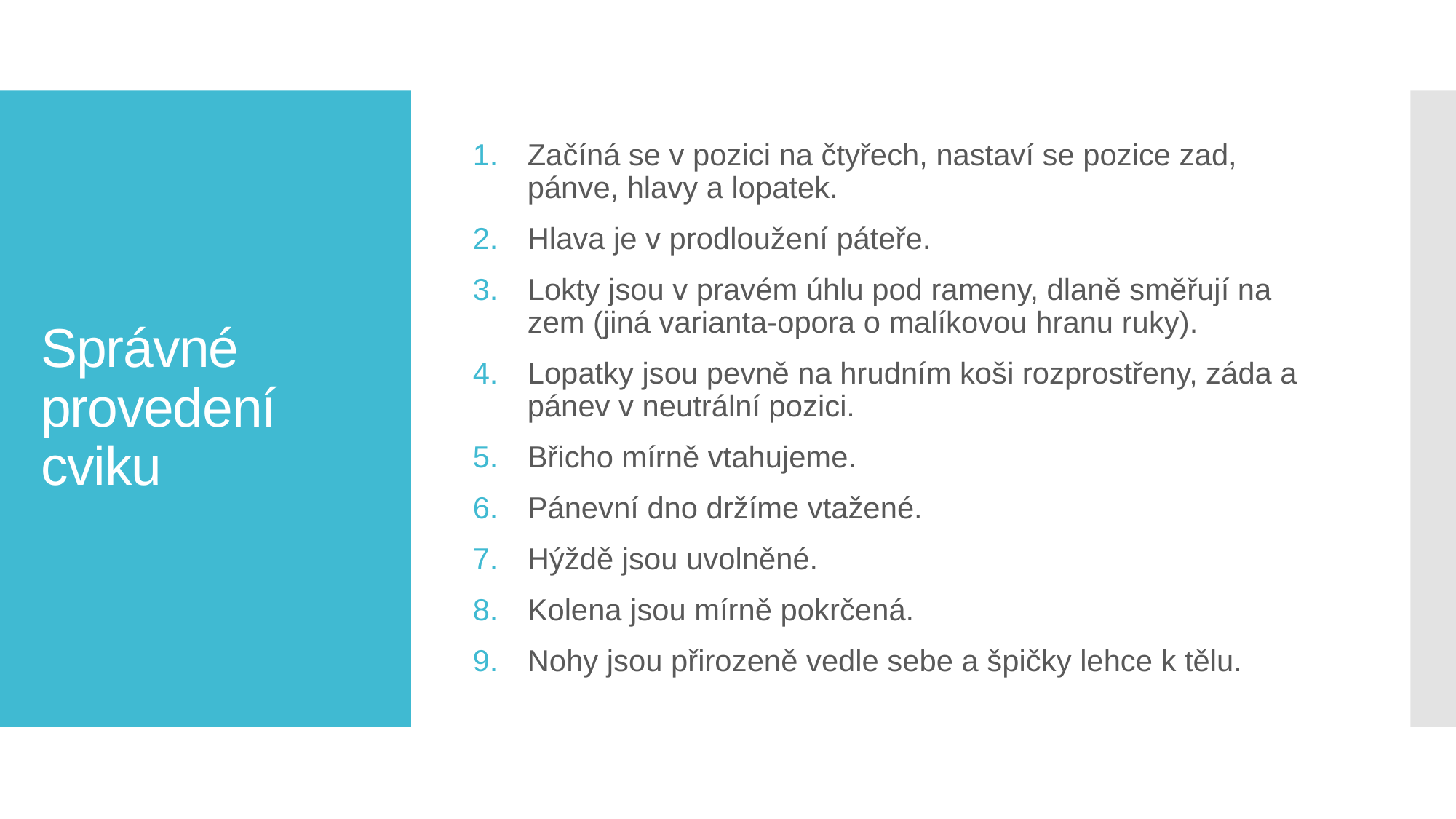

Začíná se v pozici na čtyřech, nastaví se pozice zad, pánve, hlavy a lopatek.
Hlava je v prodloužení páteře.
Lokty jsou v pravém úhlu pod rameny, dlaně směřují na zem (jiná varianta-opora o malíkovou hranu ruky).
Lopatky jsou pevně na hrudním koši rozprostřeny, záda a pánev v neutrální pozici.
Břicho mírně vtahujeme.
Pánevní dno držíme vtažené.
Hýždě jsou uvolněné.
Kolena jsou mírně pokrčená.
Nohy jsou přirozeně vedle sebe a špičky lehce k tělu.
# Správné provedení cviku